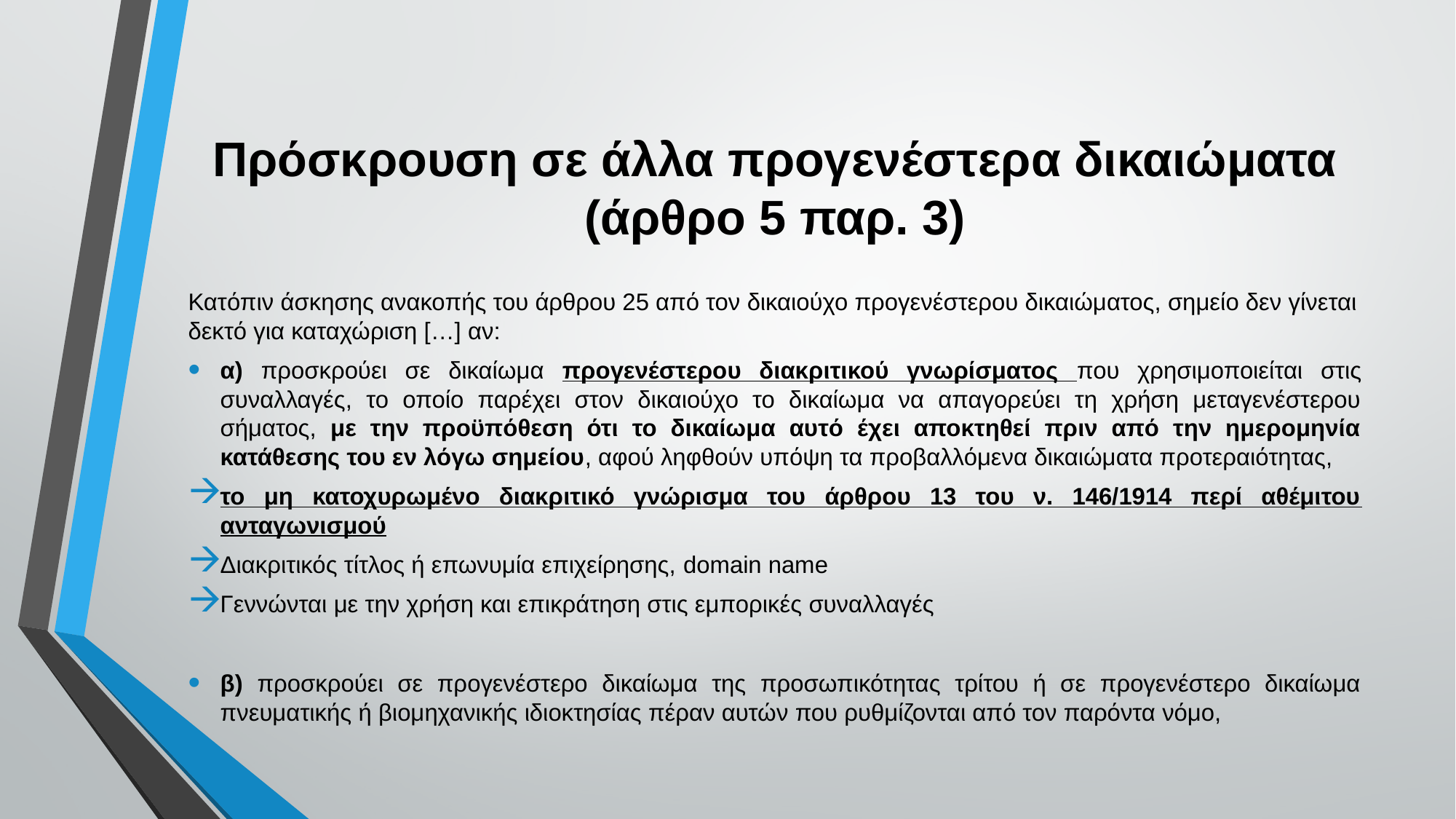

# Πρόσκρουση σε άλλα προγενέστερα δικαιώματα (άρθρο 5 παρ. 3)
Κατόπιν άσκησης ανακοπής του άρθρου 25 από τον δικαιούχο προγενέστερου δικαιώματος, σημείο δεν γίνεται δεκτό για καταχώριση […] αν:
α) προσκρούει σε δικαίωμα προγενέστερου διακριτικού γνωρίσματος που χρησιμοποιείται στις συναλλαγές, το οποίο παρέχει στον δικαιούχο το δικαίωμα να απαγορεύει τη χρήση μεταγενέστερου σήματος, με την προϋπόθεση ότι το δικαίωμα αυτό έχει αποκτηθεί πριν από την ημερομηνία κατάθεσης του εν λόγω σημείου, αφού ληφθούν υπόψη τα προβαλλόμενα δικαιώματα προτεραιότητας,
το μη κατοχυρωμένο διακριτικό γνώρισμα του άρθρου 13 του ν. 146/1914 περί αθέμιτου ανταγωνισμού
Διακριτικός τίτλος ή επωνυμία επιχείρησης, domain name
Γεννώνται με την χρήση και επικράτηση στις εμπορικές συναλλαγές

β) προσκρούει σε προγενέστερο δικαίωμα της προσωπικότητας τρίτου ή σε προγενέστερο δικαίωμα πνευματικής ή βιομηχανικής ιδιοκτησίας πέραν αυτών που ρυθμίζονται από τον παρόντα νόμο,